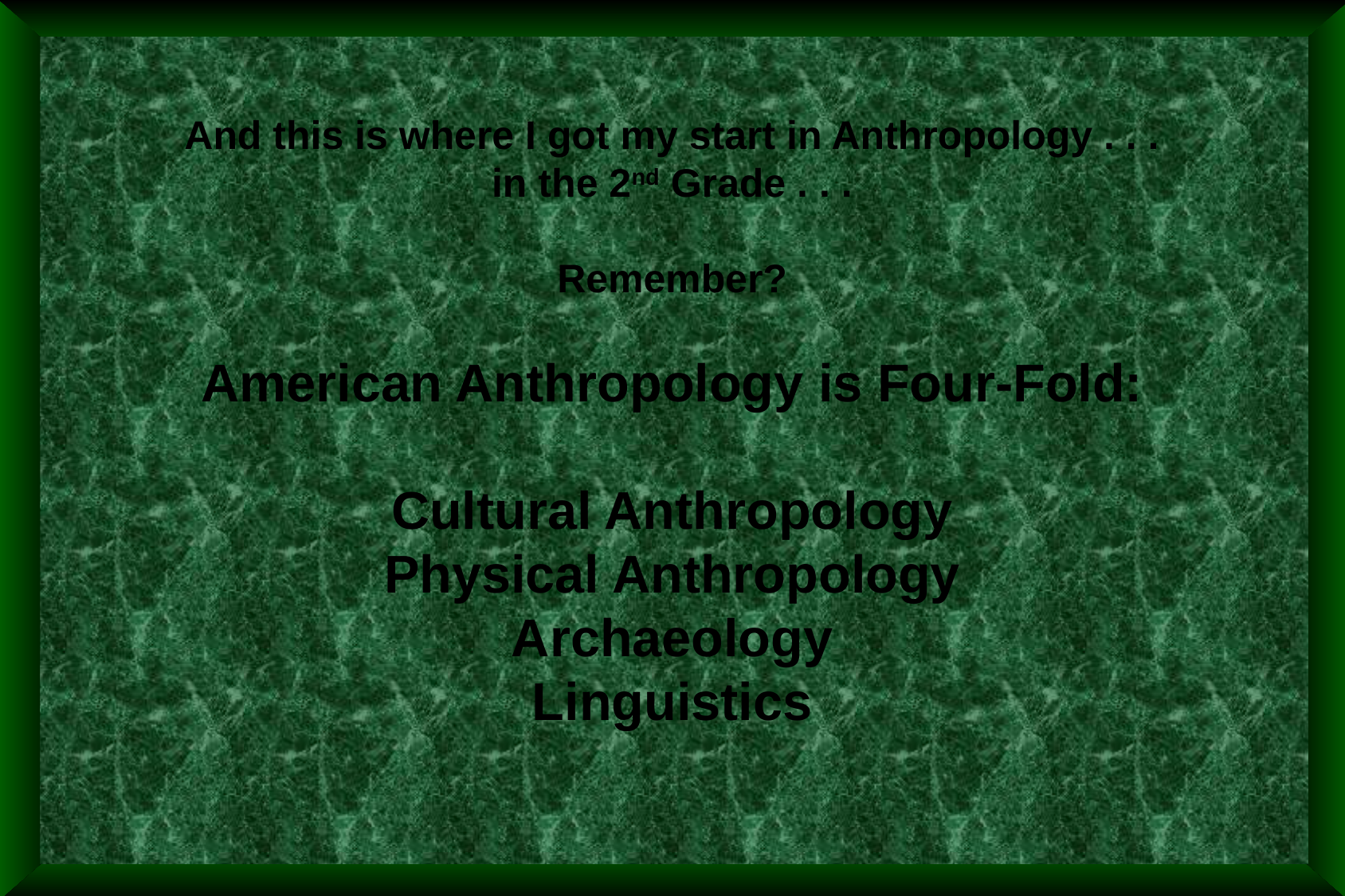

And this is where I got my start in Anthropology . . .
in the 2nd Grade . . .

Remember?

American Anthropology is Four-Fold:

Cultural Anthropology
Physical Anthropology
Archaeology
Linguistics